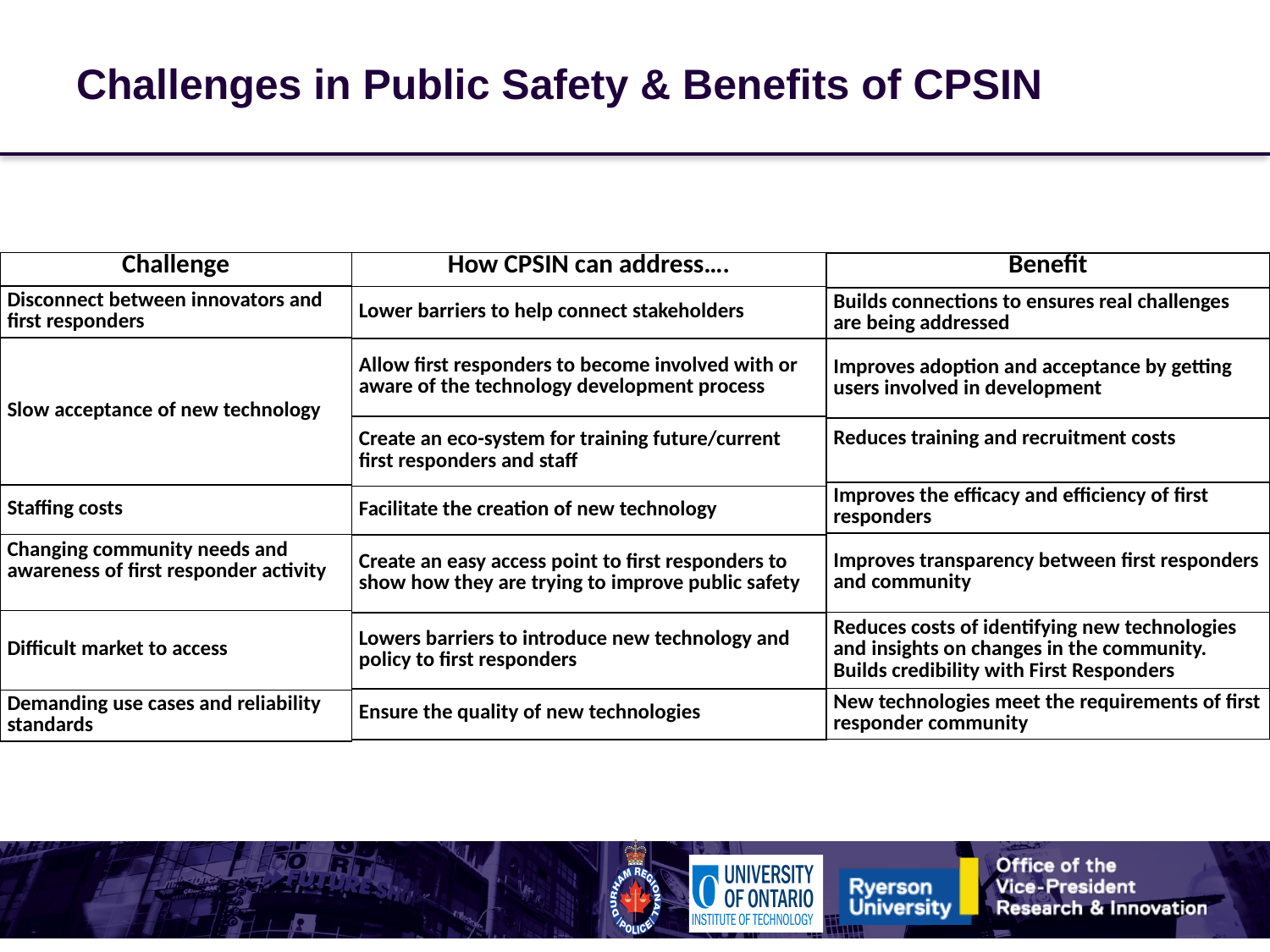

# Challenges in Public Safety & Benefits of CPSIN
| Challenge |
| --- |
| Disconnect between innovators and first responders |
| Slow acceptance of new technology |
| Staffing costs |
| Changing community needs and awareness of first responder activity |
| Difficult market to access |
| Demanding use cases and reliability standards |
| How CPSIN can address…. |
| --- |
| Lower barriers to help connect stakeholders |
| Allow first responders to become involved with or aware of the technology development process |
| Create an eco-system for training future/current first responders and staff |
| Facilitate the creation of new technology |
| Create an easy access point to first responders to show how they are trying to improve public safety |
| Lowers barriers to introduce new technology and policy to first responders |
| Ensure the quality of new technologies |
| Benefit |
| --- |
| Builds connections to ensures real challenges are being addressed |
| Improves adoption and acceptance by getting users involved in development |
| Reduces training and recruitment costs |
| Improves the efficacy and efficiency of first responders |
| Improves transparency between first responders and community |
| Reduces costs of identifying new technologies and insights on changes in the community. Builds credibility with First Responders |
| New technologies meet the requirements of first responder community |